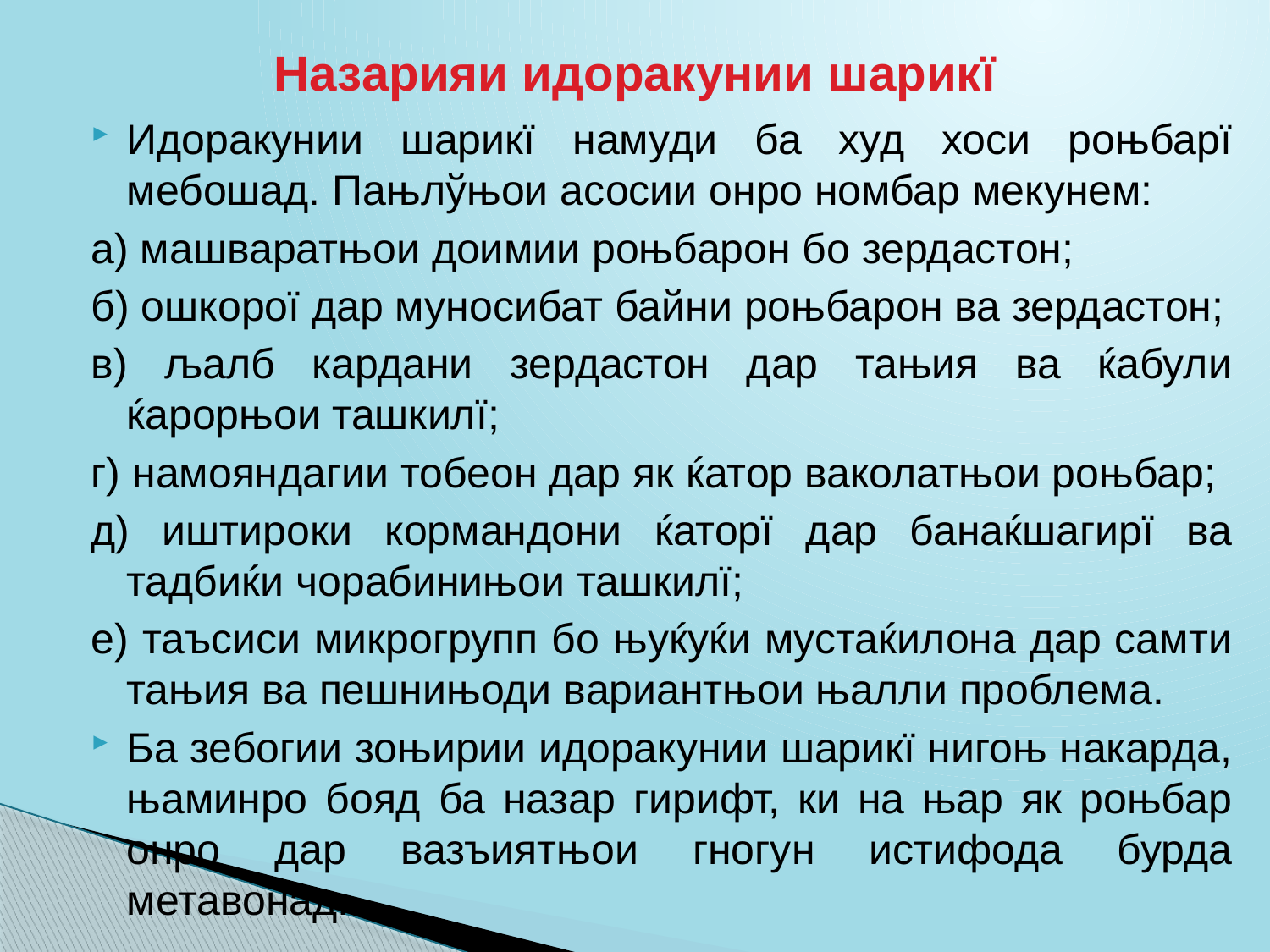

# Назарияи идоракунии шарикї
Идоракунии шарикї намуди ба худ хоси роњбарї мебошад. Пањлўњои асосии онро номбар мекунем:
а) машваратњои доимии роњбарон бо зердастон;
б) ошкорої дар муносибат байни роњбарон ва зердастон;
в) љалб кардани зердастон дар тањия ва ќабули ќарорњои ташкилї;
г) намояндагии тобеон дар як ќатор ваколатњои роњбар;
д) иштироки кормандони ќаторї дар банаќшагирї ва тадбиќи чорабинињои ташкилї;
е) таъсиси микрогрупп бо њуќуќи мустаќилона дар самти тањия ва пешнињоди вариантњои њалли проблема.
Ба зебогии зоњирии идоракунии шарикї нигоњ накарда, њаминро бояд ба назар гирифт, ки на њар як роњбар онро дар вазъиятњои гногун истифода бурда метавонад.